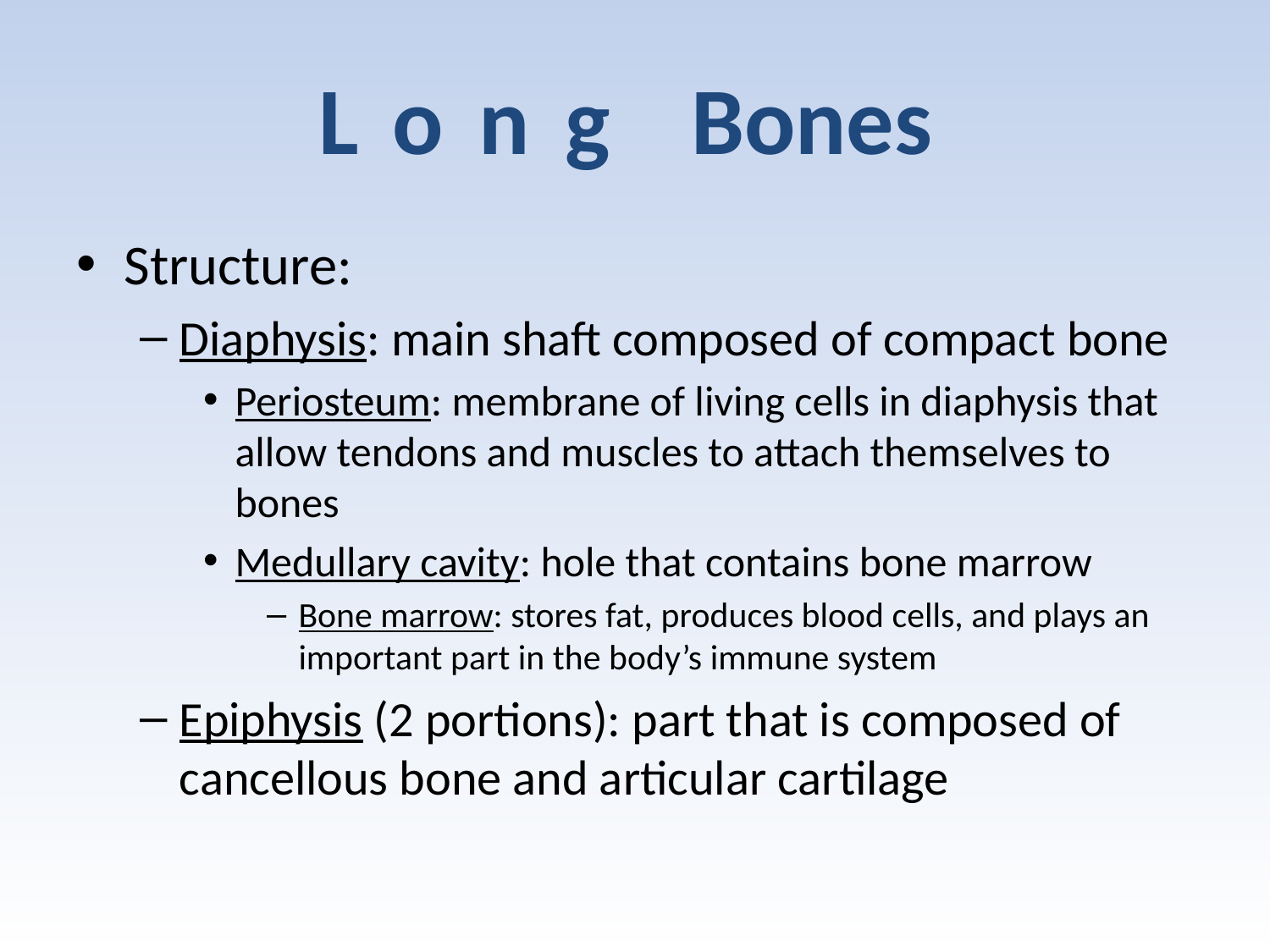

Long
Bones
Structure:
Diaphysis: main shaft composed of compact bone
Periosteum: membrane of living cells in diaphysis that allow tendons and muscles to attach themselves to bones
Medullary cavity: hole that contains bone marrow
Bone marrow: stores fat, produces blood cells, and plays an important part in the body’s immune system
Epiphysis (2 portions): part that is composed of cancellous bone and articular cartilage